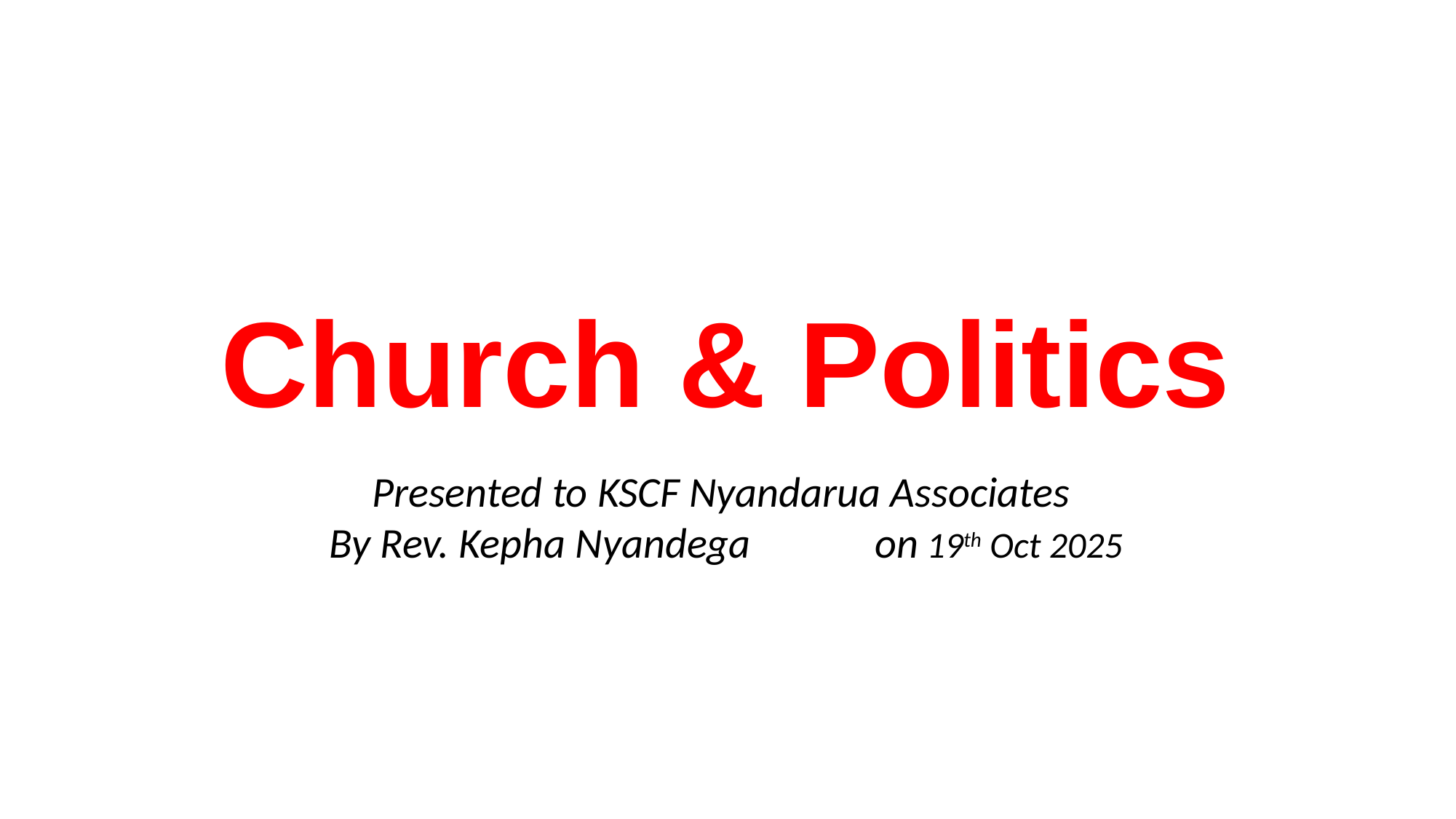

Church & Politics

Presented to KSCF Nyandarua Associates
By Rev. Kepha Nyandega 		on 19th Oct 2025